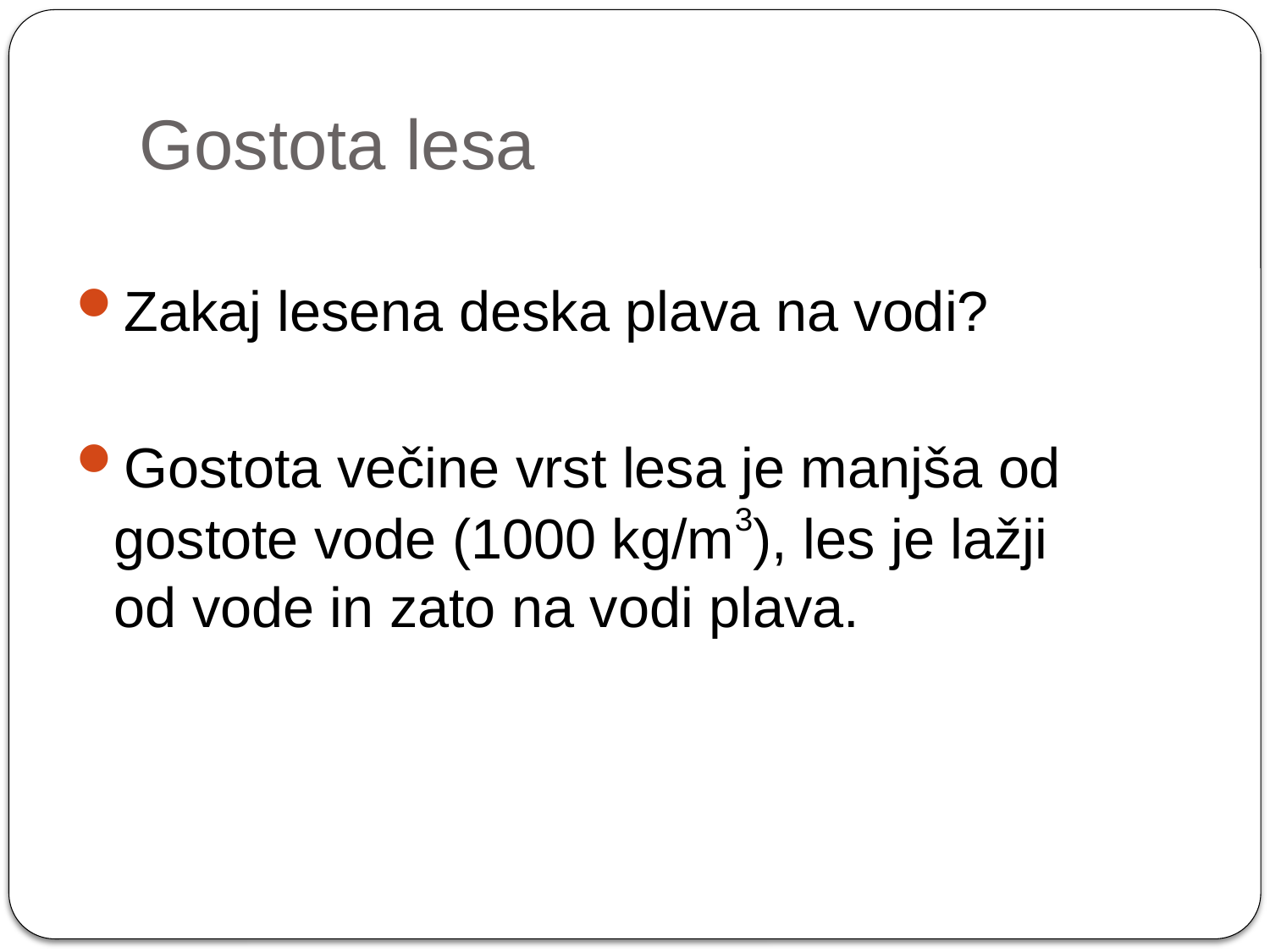

# Gostota lesa
Zakaj lesena deska plava na vodi?

Gostota večine vrst lesa je manjša od gostote vode (1000 kg/m3), les je lažji od vode in zato na vodi plava.